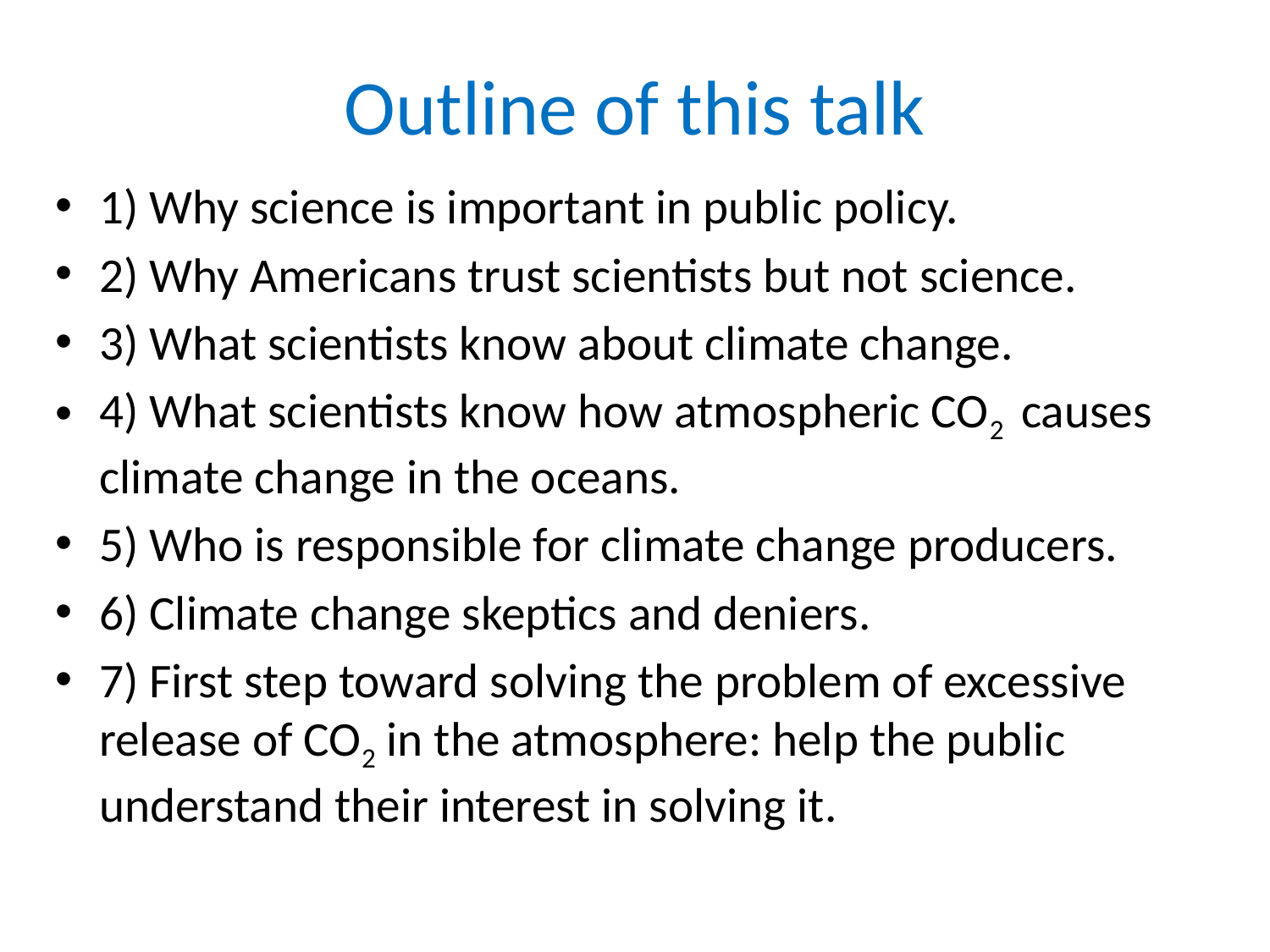

# Outline of this talk
1) Why science is important in public policy.
2) Why Americans trust scientists but not science.
3) What scientists know about climate change.
4) What scientists know how atmospheric CO2  causes climate change in the oceans.
5) Who is responsible for climate change producers.
6) Climate change skeptics and deniers.
7) First step toward solving the problem of excessive release of CO2 in the atmosphere: help the public understand their interest in solving it.